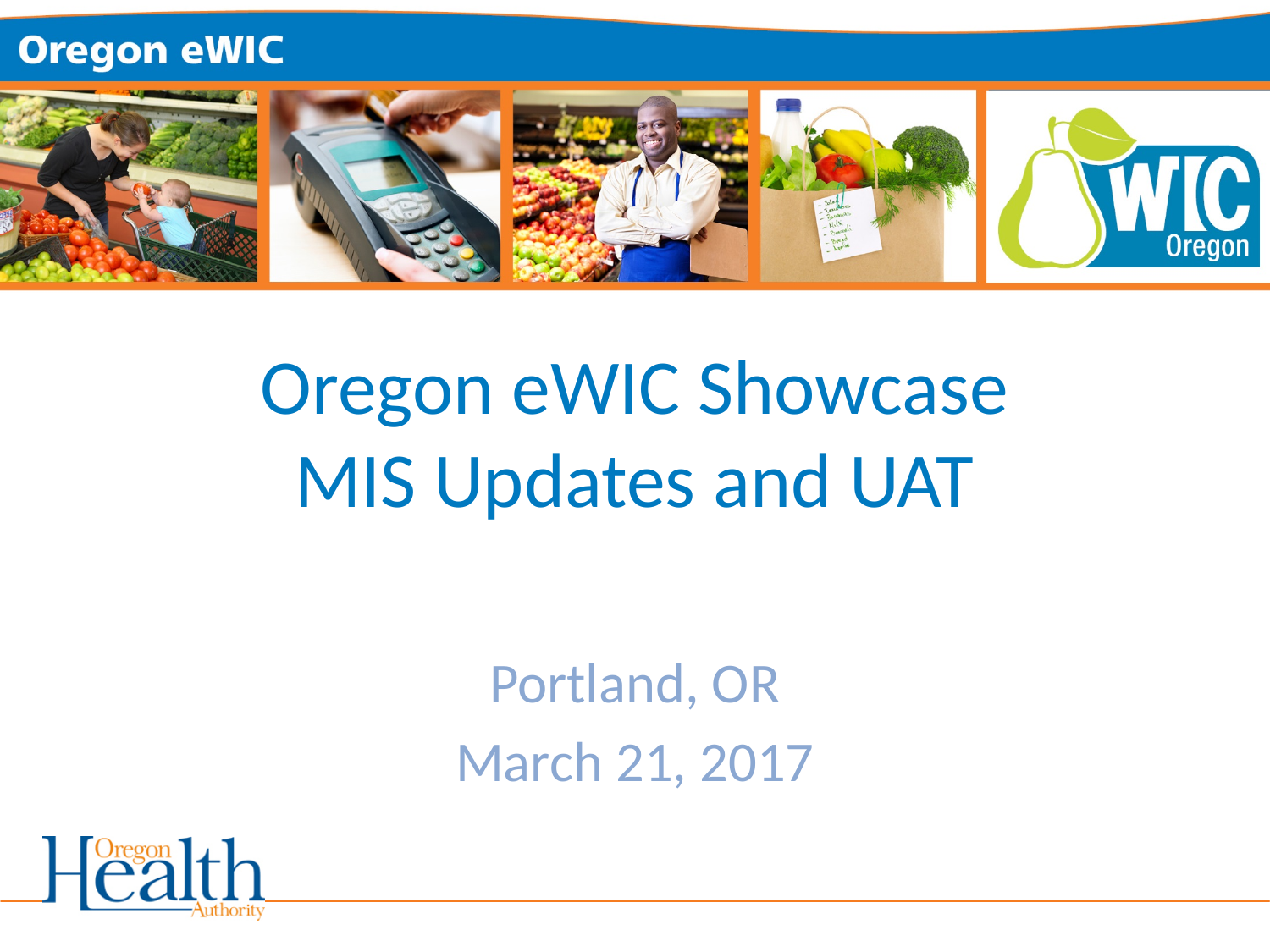

# Oregon eWIC Showcase MIS Updates and UAT

Portland, OR
March 21, 2017